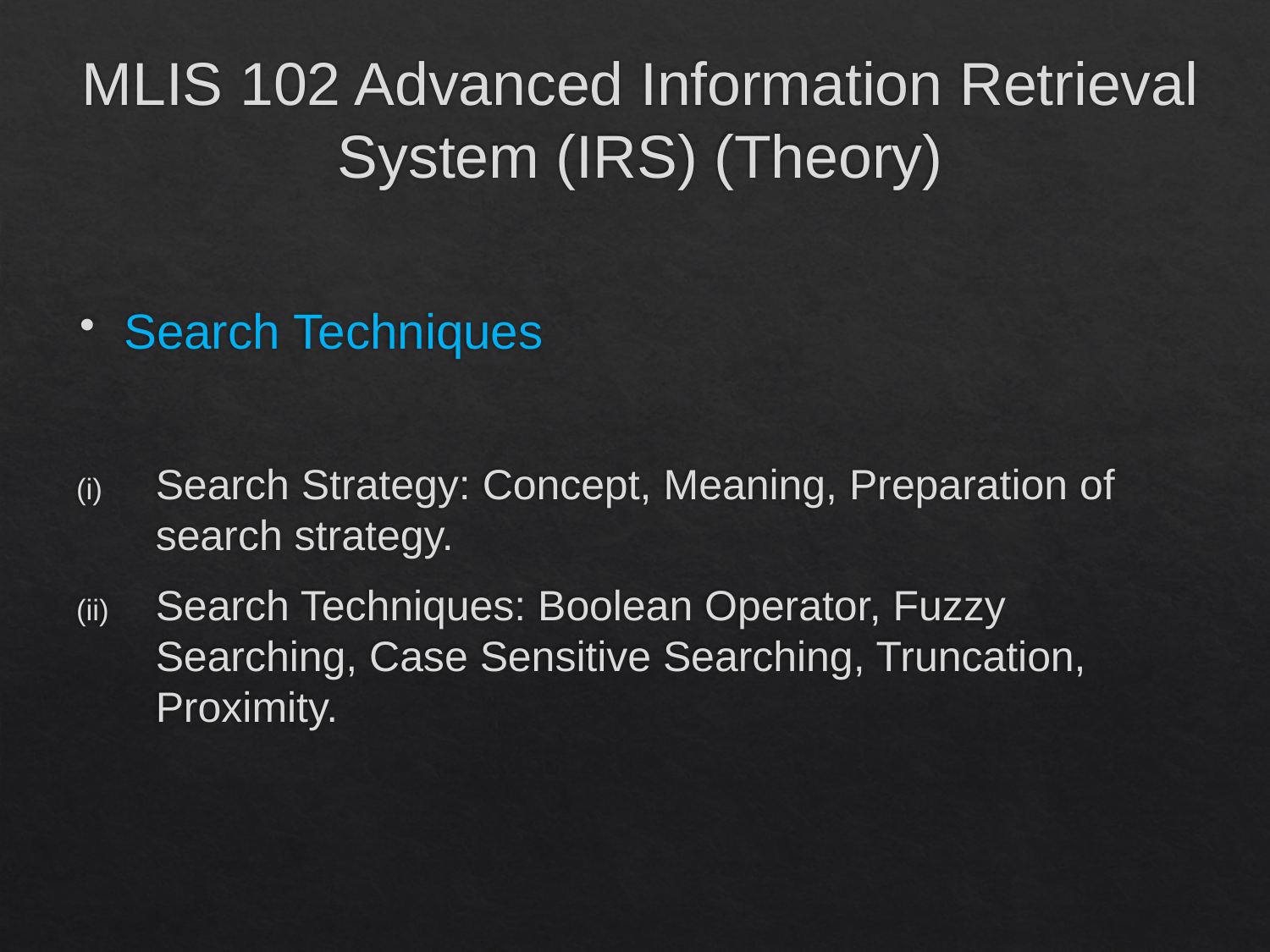

# MLIS 102 Advanced Information Retrieval System (IRS) (Theory)

Search Techniques

Search Strategy: Concept, Meaning, Preparation of search strategy.
Search Techniques: Boolean Operator, Fuzzy Searching, Case Sensitive Searching, Truncation, Proximity.